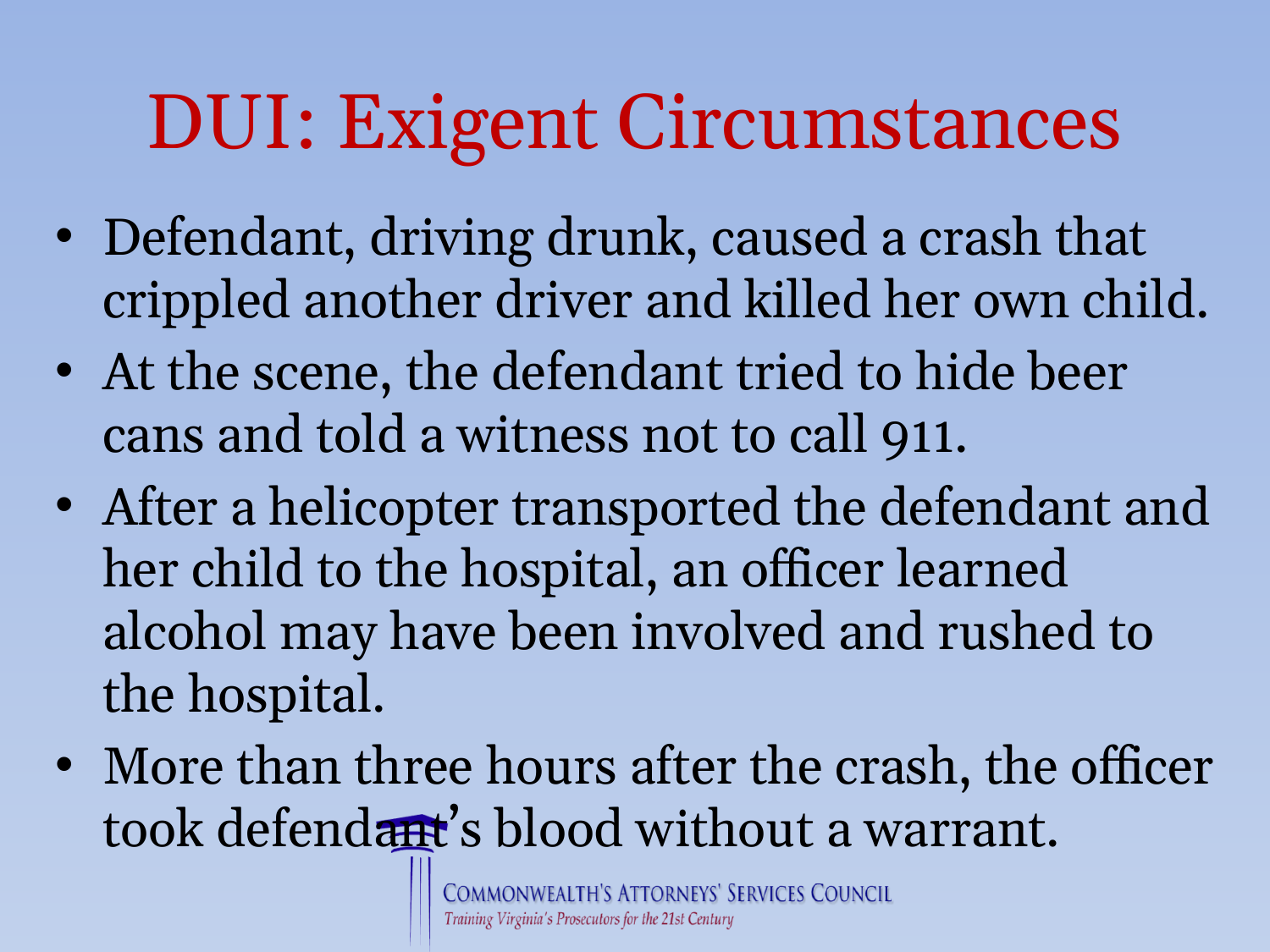

# DUI: Exigent Circumstances
Defendant, driving drunk, caused a crash that crippled another driver and killed her own child.
At the scene, the defendant tried to hide beer cans and told a witness not to call 911.
After a helicopter transported the defendant and her child to the hospital, an officer learned alcohol may have been involved and rushed to the hospital.
More than three hours after the crash, the officer took defendant’s blood without a warrant.